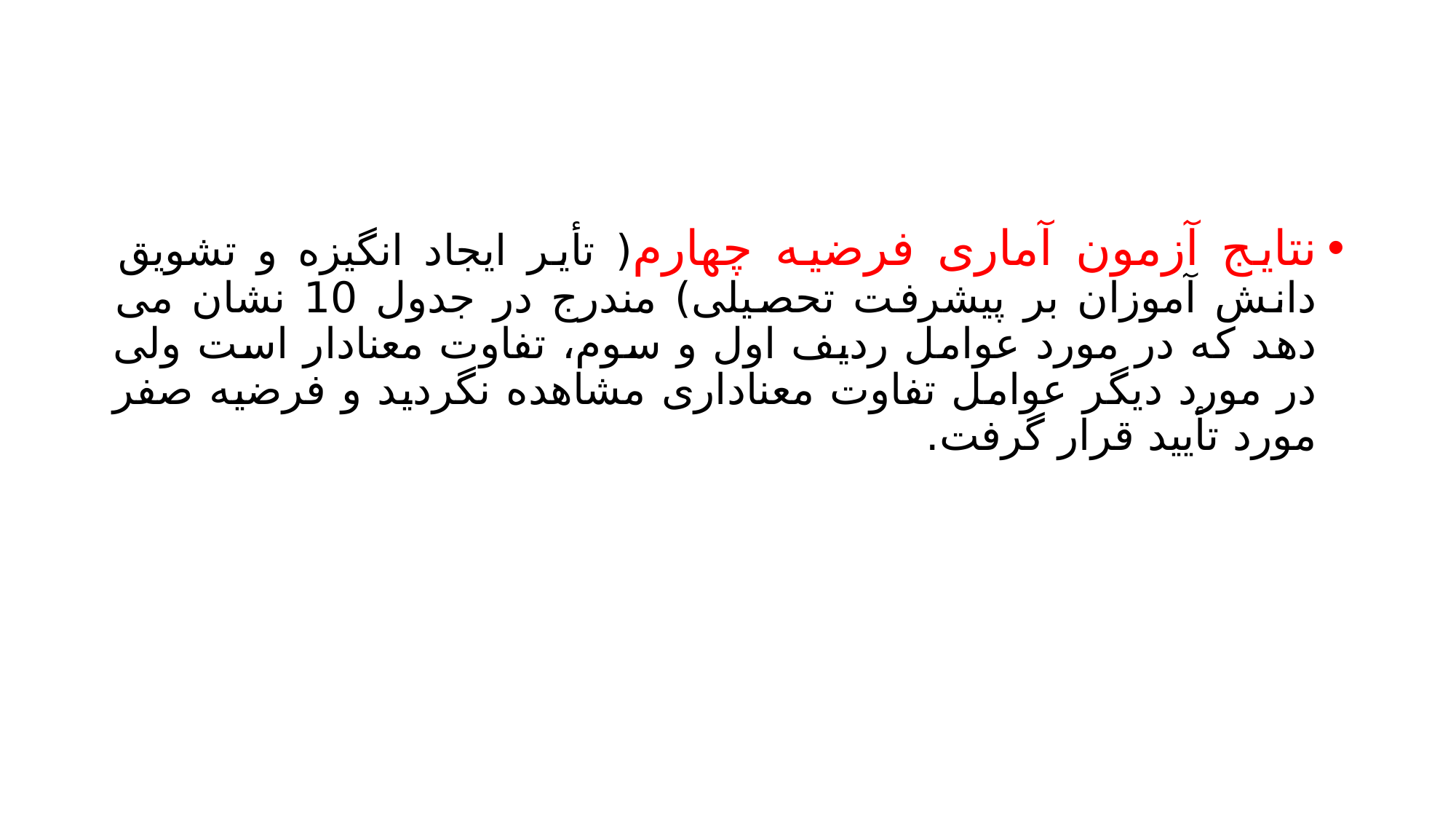

#
نتایج آزمون آماری فرضیه چهارم( تأیر ایجاد انگیزه و تشویق دانش آموزان بر پیشرفت تحصیلی) مندرج در جدول 10 نشان می دهد که در مورد عوامل ردیف اول و سوم، تفاوت معنادار است ولی در مورد دیگر عوامل تفاوت معناداری مشاهده نگردید و فرضیه صفر مورد تأیید قرار گرفت.